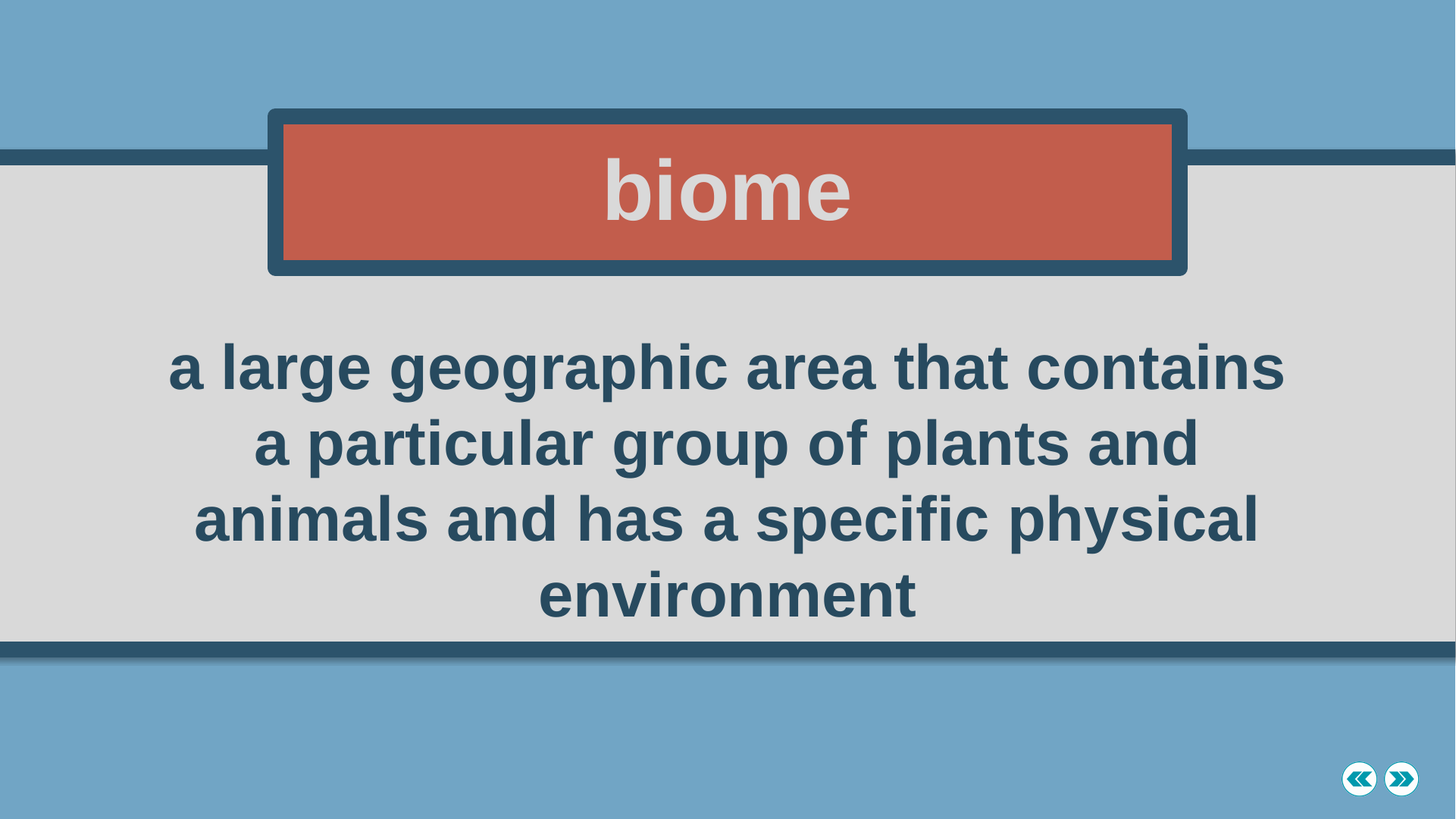

biome
a large geographic area that contains a particular group of plants and animals and has a specific physical environment